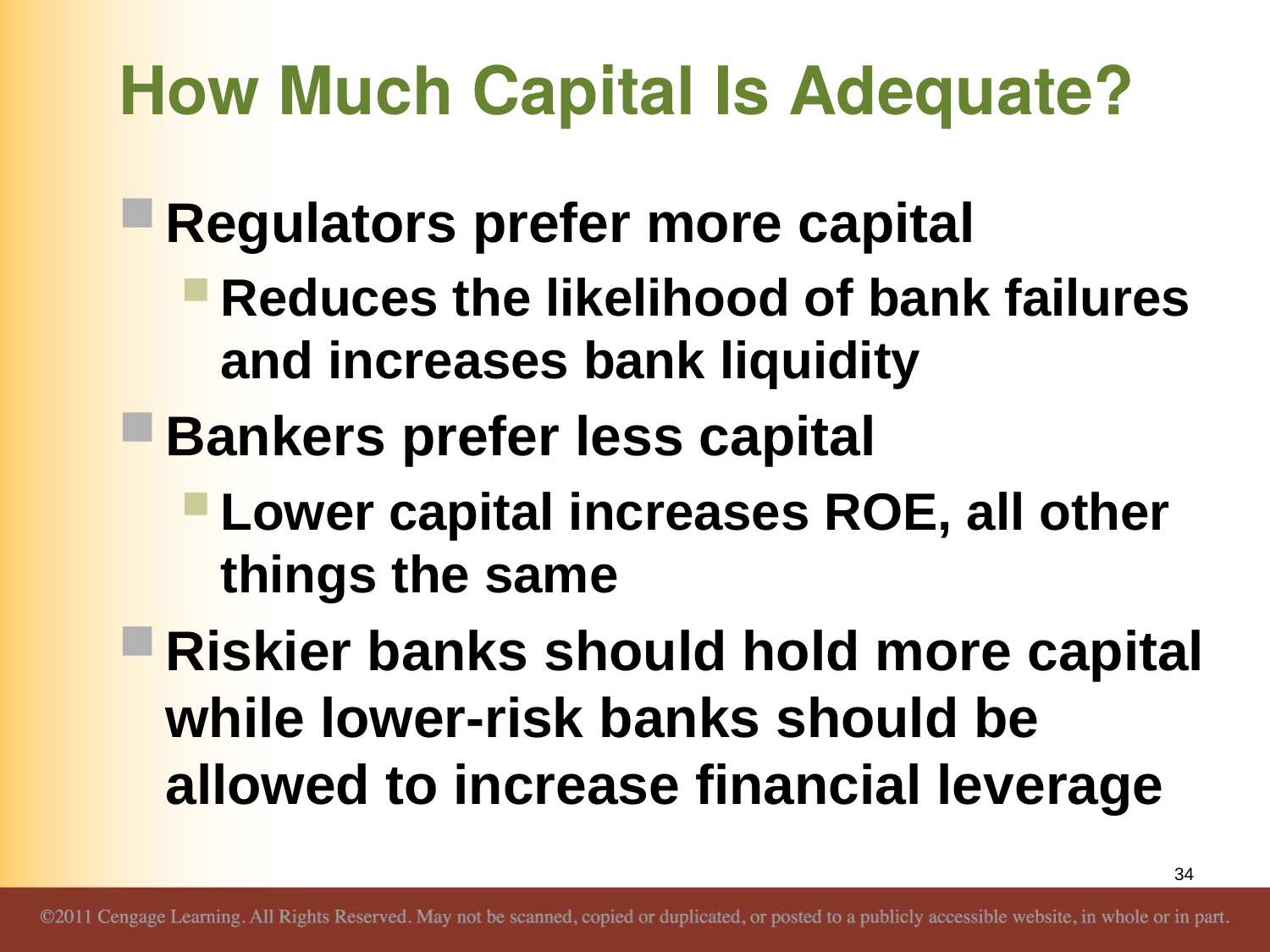

# How Much Capital Is Adequate?
Regulators prefer more capital
Reduces the likelihood of bank failures and increases bank liquidity
Bankers prefer less capital
Lower capital increases ROE, all other things the same
Riskier banks should hold more capital while lower-risk banks should be allowed to increase financial leverage

34